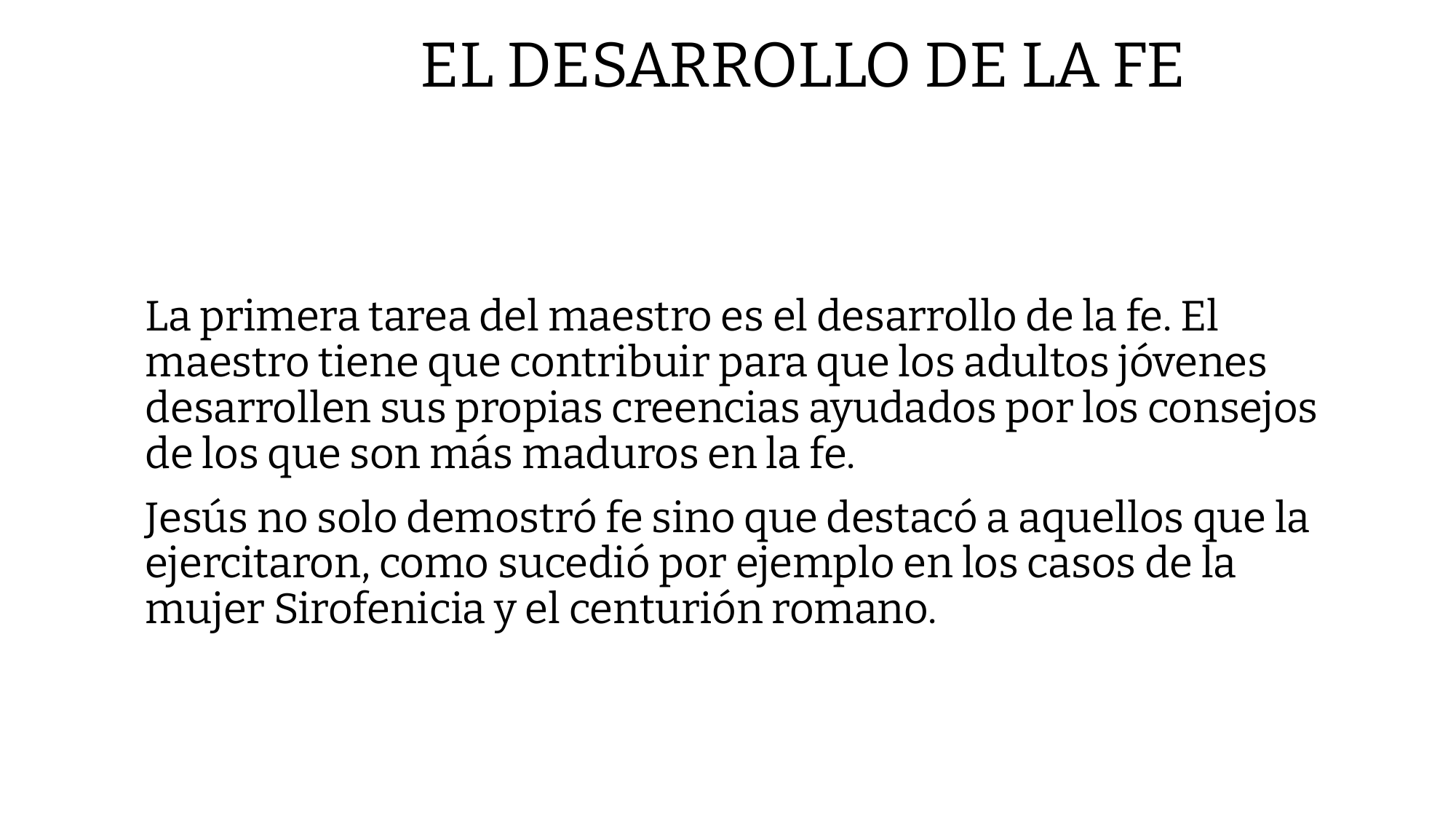

# El desarrollo de la fe
La primera tarea del maestro es el desarrollo de la fe. El maestro tiene que contribuir para que los adultos jóvenes desarrollen sus propias creencias ayudados por los consejos de los que son más maduros en la fe.
Jesús no solo demostró fe sino que destacó a aquellos que la ejercitaron, como sucedió por ejemplo en los casos de la mujer Sirofenicia y el centurión romano.